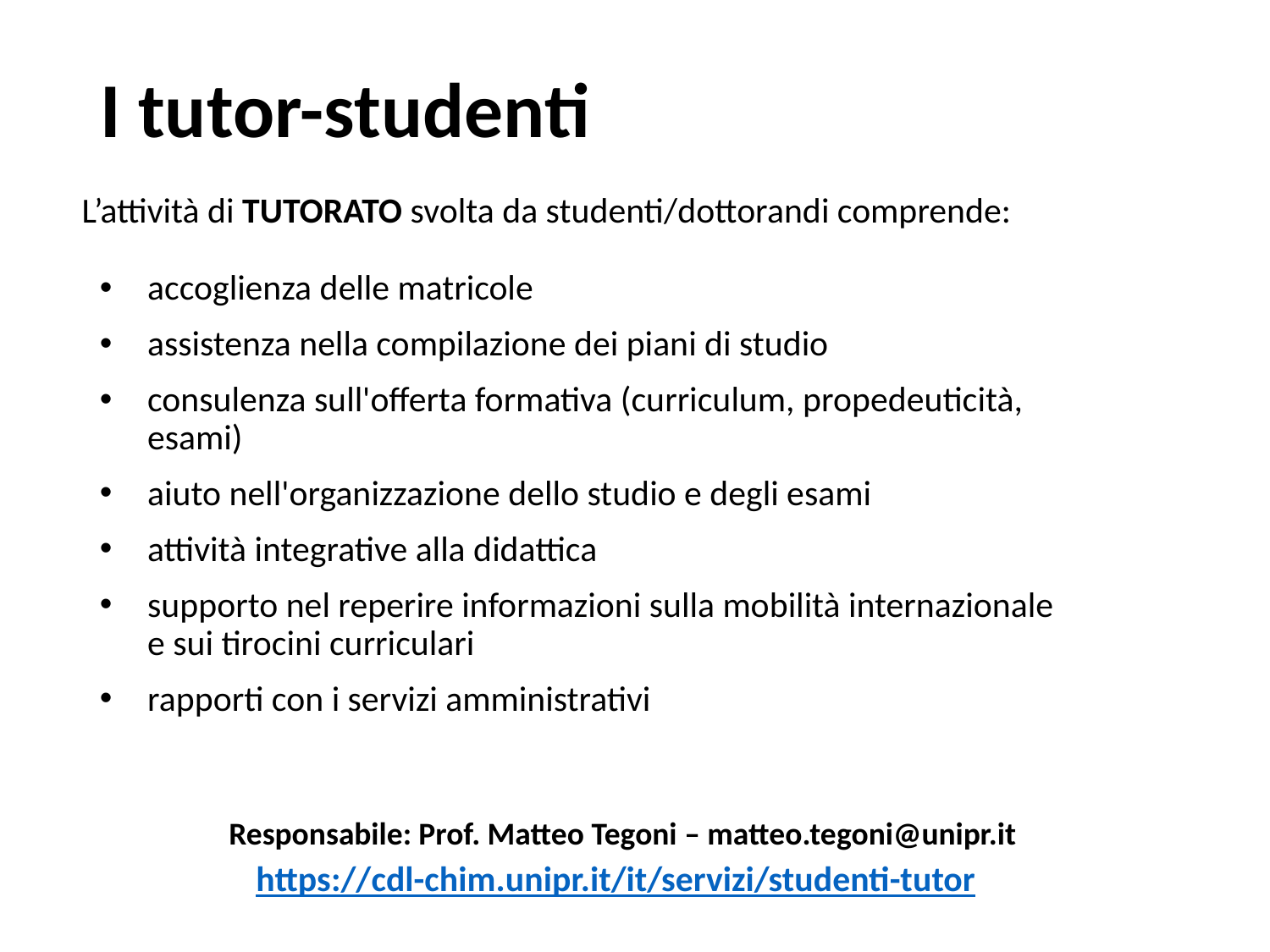

# I tutor-studenti
L’attività di TUTORATO svolta da studenti/dottorandi comprende:
accoglienza delle matricole
assistenza nella compilazione dei piani di studio
consulenza sull'offerta formativa (curriculum, propedeuticità, esami)
aiuto nell'organizzazione dello studio e degli esami
attività integrative alla didattica
supporto nel reperire informazioni sulla mobilità internazionale e sui tirocini curriculari
rapporti con i servizi amministrativi
Responsabile: Prof. Matteo Tegoni – matteo.tegoni@unipr.it
https://cdl-chim.unipr.it/it/servizi/studenti-tutor